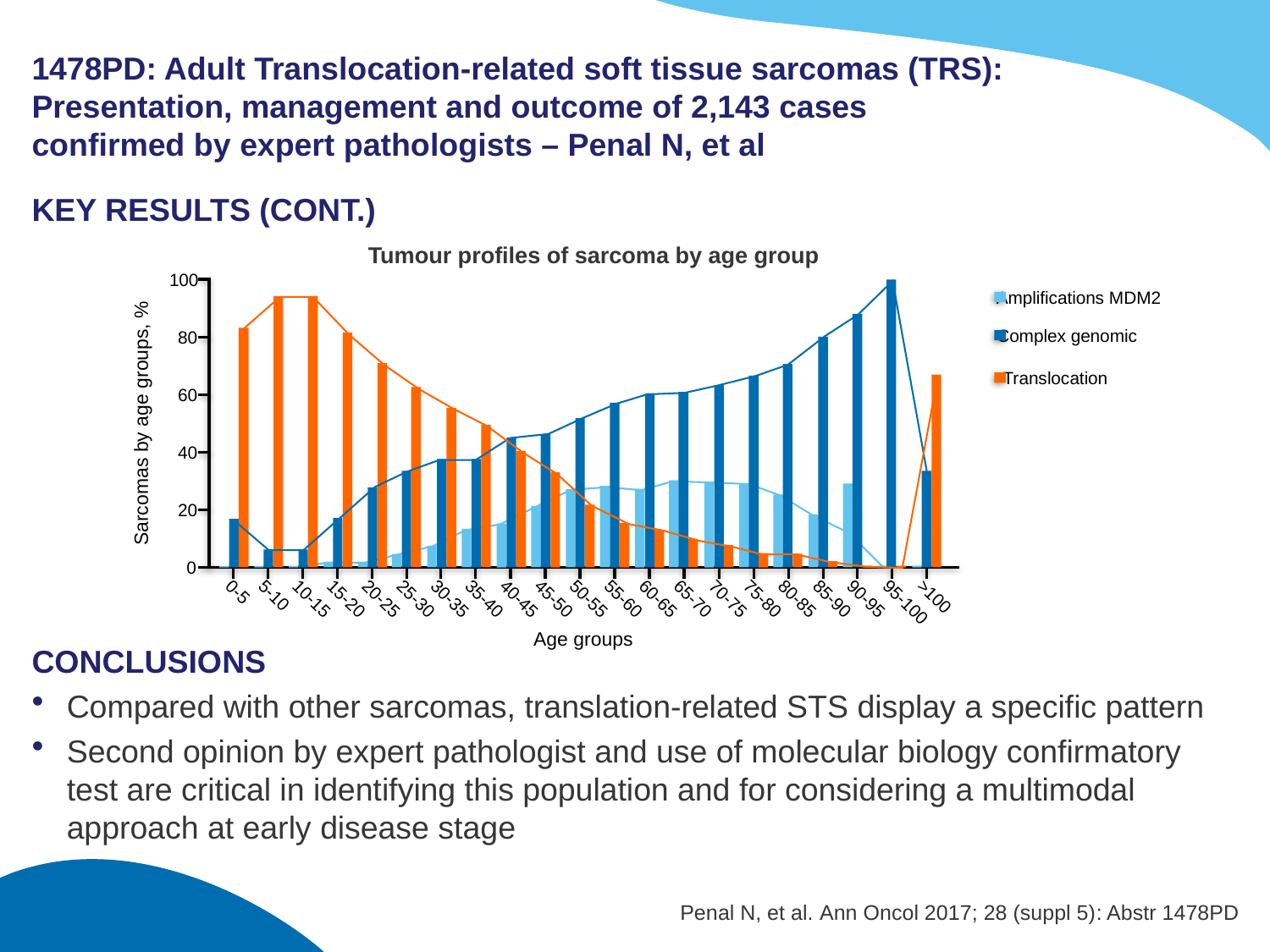

# 1478PD: Adult Translocation-related soft tissue sarcomas (TRS): Presentation, management and outcome of 2,143 cases confirmed by expert pathologists – Penal N, et al
KEY RESULTS (CONT.)

CONCLUSIONS
Compared with other sarcomas, translation-related STS display a specific pattern
Second opinion by expert pathologist and use of molecular biology confirmatory test are critical in identifying this population and for considering a multimodal approach at early disease stage

Tumour profiles of sarcoma by age group
100

Amplifications MDM2

Complex genomic

80

Translocation

60

Sarcomas by age groups, %

40

20

0

0-5
5-10
>100
10-15
15-20
20-25
25-30
30-35
35-40
40-45
45-50
50-55
55-60
60-65
65-70
70-75
75-80
80-85
85-90
90-95
95-100
Age groups
Penal N, et al. Ann Oncol 2017; 28 (suppl 5): Abstr 1478PD